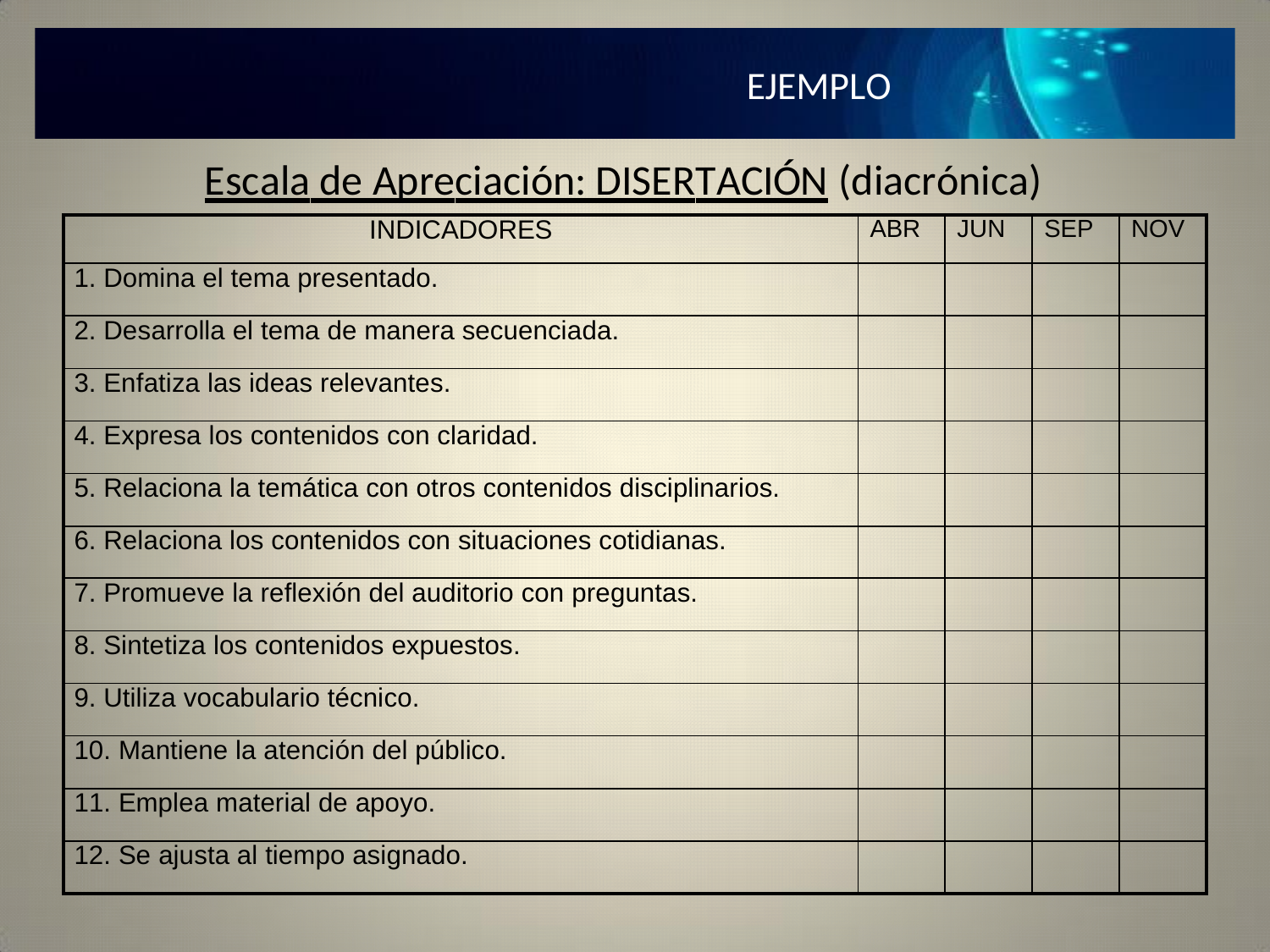

EJEMPLO
# Escala de Apreciación: DISERTACIÓN (diacrónica)
| INDICADORES | ABR | JUN | SEP | NOV |
| --- | --- | --- | --- | --- |
| 1. Domina el tema presentado. |  |  |  |  |
| 2. Desarrolla el tema de manera secuenciada. |  |  |  |  |
| 3. Enfatiza las ideas relevantes. |  |  |  |  |
| 4. Expresa los contenidos con claridad. |  |  |  |  |
| 5. Relaciona la temática con otros contenidos disciplinarios. |  |  |  |  |
| 6. Relaciona los contenidos con situaciones cotidianas. |  |  |  |  |
| 7. Promueve la reflexión del auditorio con preguntas. |  |  |  |  |
| 8. Sintetiza los contenidos expuestos. |  |  |  |  |
| 9. Utiliza vocabulario técnico. |  |  |  |  |
| 10. Mantiene la atención del público. |  |  |  |  |
| 11. Emplea material de apoyo. |  |  |  |  |
| 12. Se ajusta al tiempo asignado. |  |  |  |  |